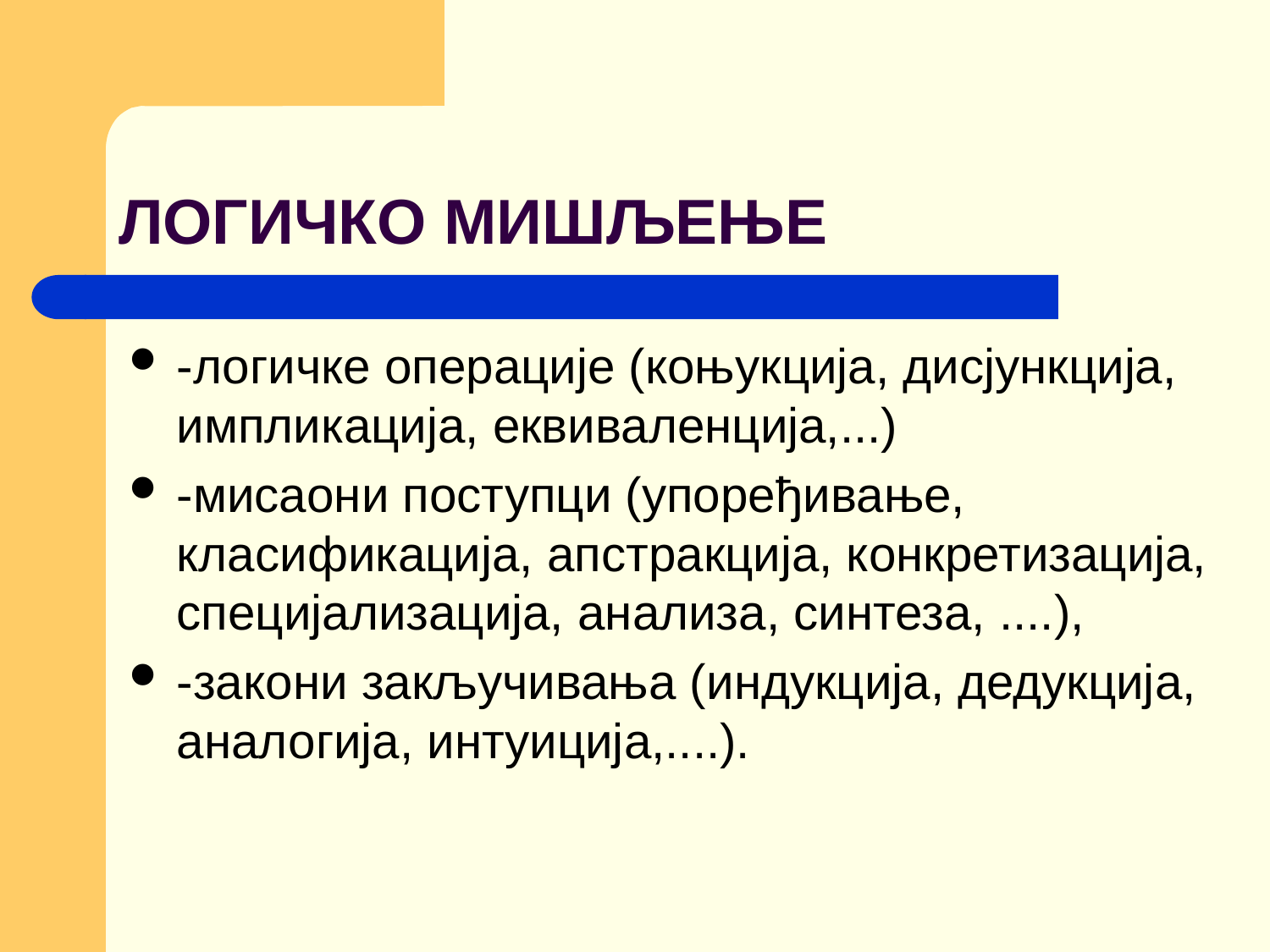

# ЛОГИЧКО МИШЉЕЊЕ
-логичке операције (коњукција, дисјункција, импликација, еквиваленција,...)
-мисаони поступци (упоређивање, класификација, апстракција, конкретизација, специјализација, анализа, синтеза, ....),
-закони закључивања (индукција, дедукција, аналогија, интуиција,....).